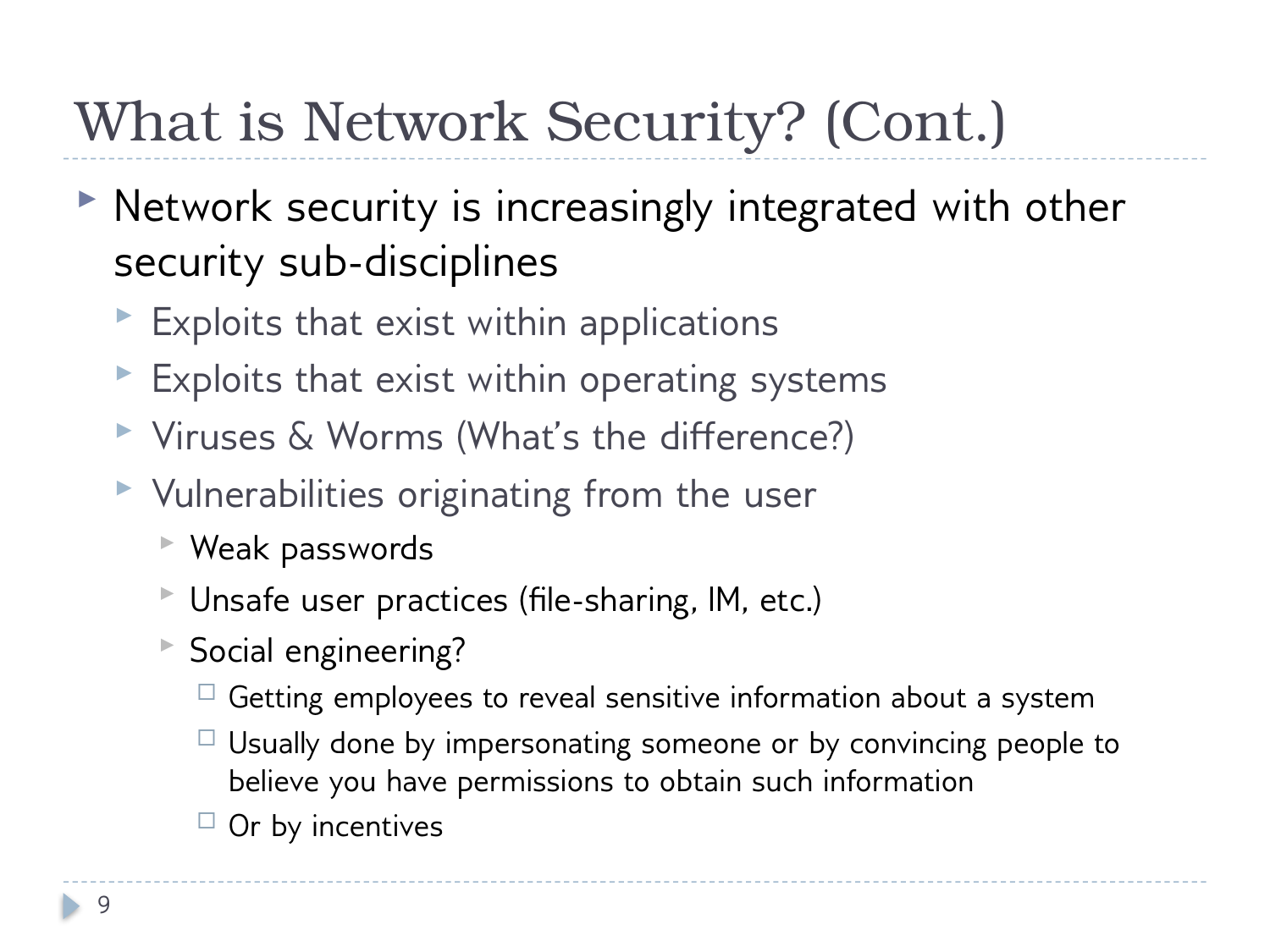

# What is Network Security? (Cont.)
Network security is increasingly integrated with other security sub-disciplines
Exploits that exist within applications
Exploits that exist within operating systems
Viruses & Worms (What’s the difference?)
Vulnerabilities originating from the user
Weak passwords
Unsafe user practices (file-sharing, IM, etc.)
Social engineering?
Getting employees to reveal sensitive information about a system
Usually done by impersonating someone or by convincing people to believe you have permissions to obtain such information
Or by incentives
9